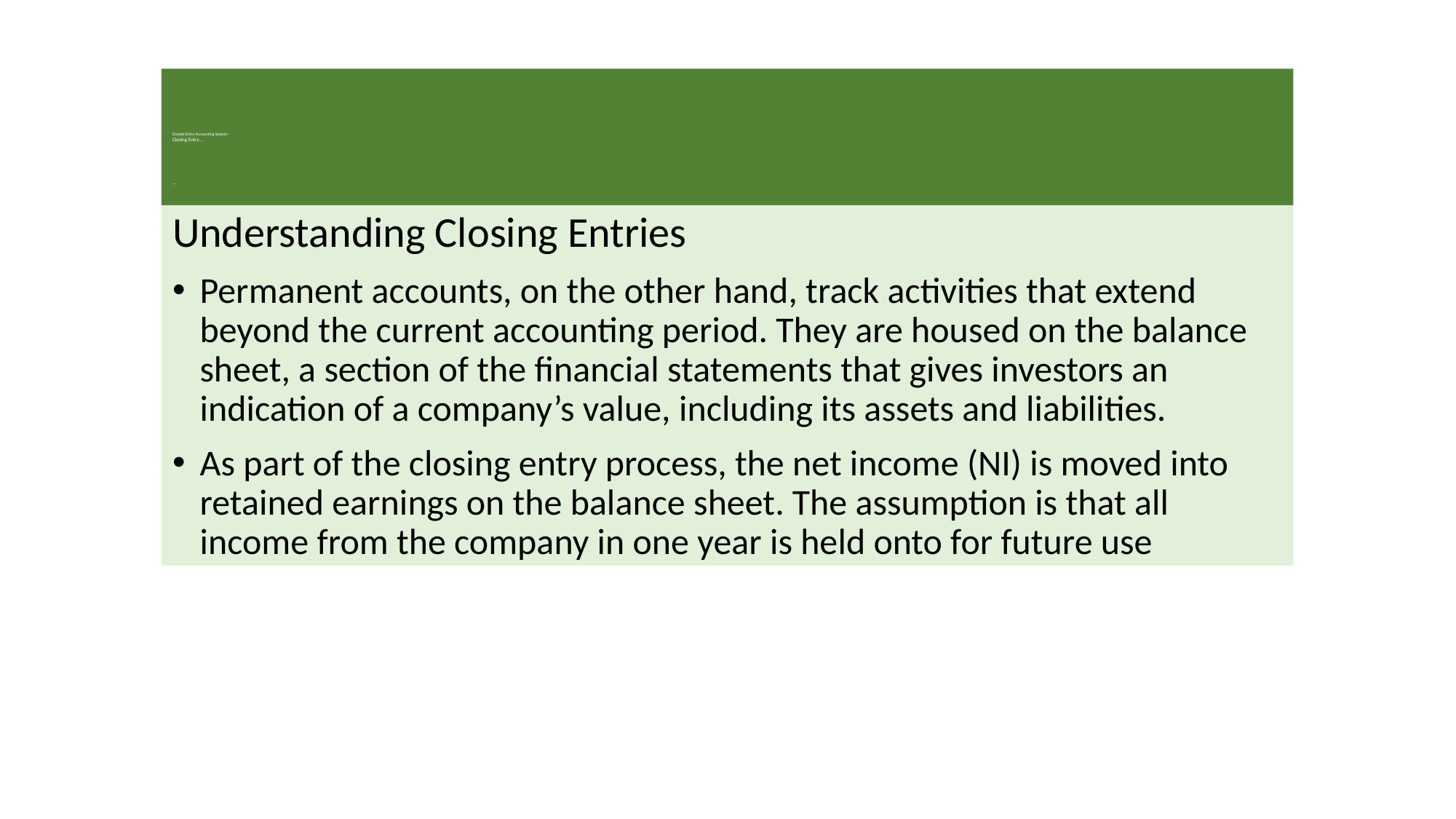

# Double Entry Accounting System - Closing Entry… …
Understanding Closing Entries
Permanent accounts, on the other hand, track activities that extend beyond the current accounting period. They are housed on the balance sheet, a section of the financial statements that gives investors an indication of a company’s value, including its assets and liabilities.
As part of the closing entry process, the net income (NI) is moved into retained earnings on the balance sheet. The assumption is that all income from the company in one year is held onto for future use